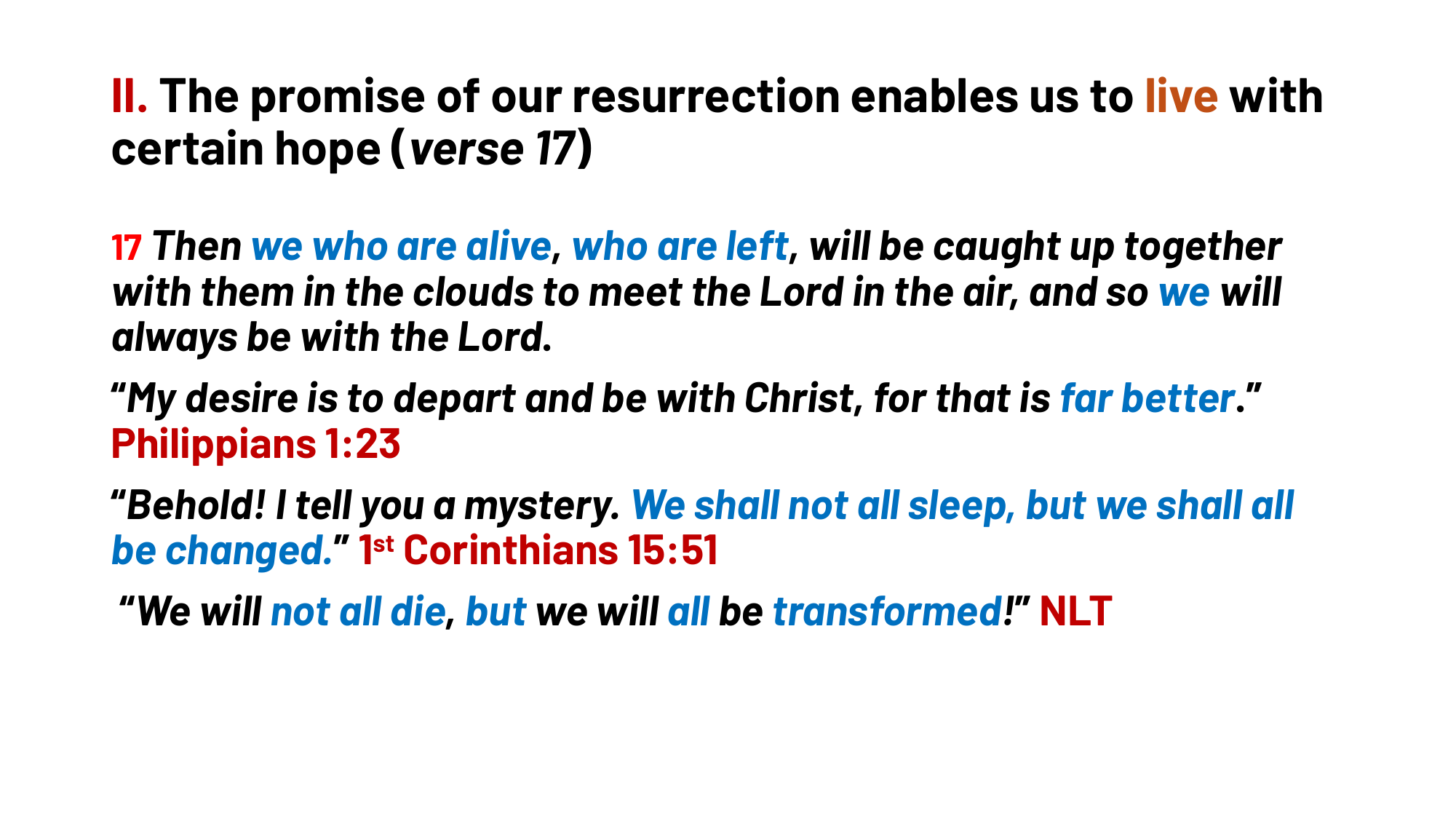

# II. The promise of our resurrection enables us to live with certain hope (verse 17)
17 Then we who are alive, who are left, will be caught up together with them in the clouds to meet the Lord in the air, and so we will always be with the Lord.
“My desire is to depart and be with Christ, for that is far better.” Philippians 1:23
“Behold! I tell you a mystery. We shall not all sleep, but we shall all be changed.” 1st Corinthians 15:51
 “We will not all die, but we will all be transformed!” NLT